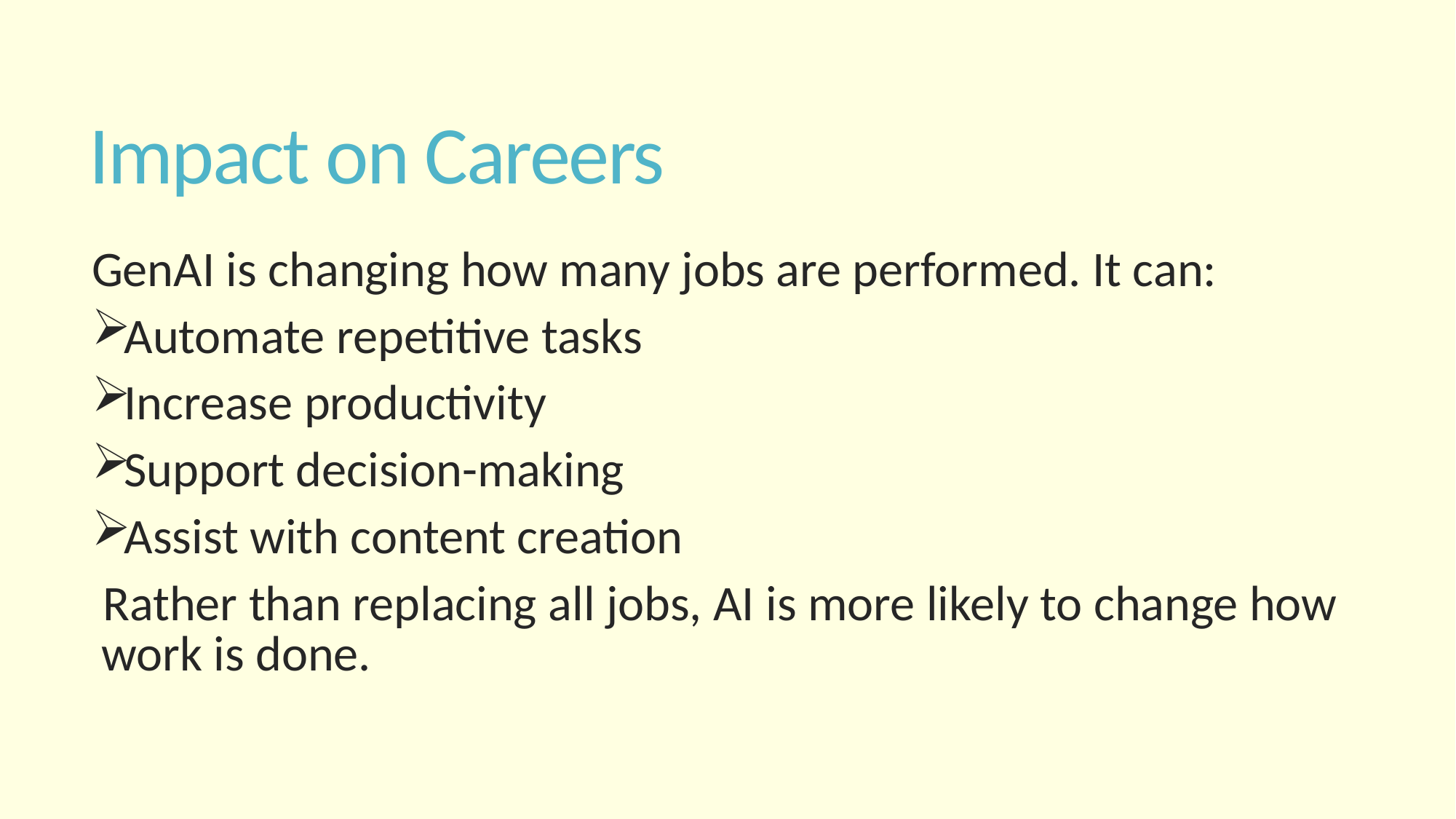

# Impact on Careers
GenAI is changing how many jobs are performed. It can:
Automate repetitive tasks
Increase productivity
Support decision-making
Assist with content creation
Rather than replacing all jobs, AI is more likely to change how work is done.